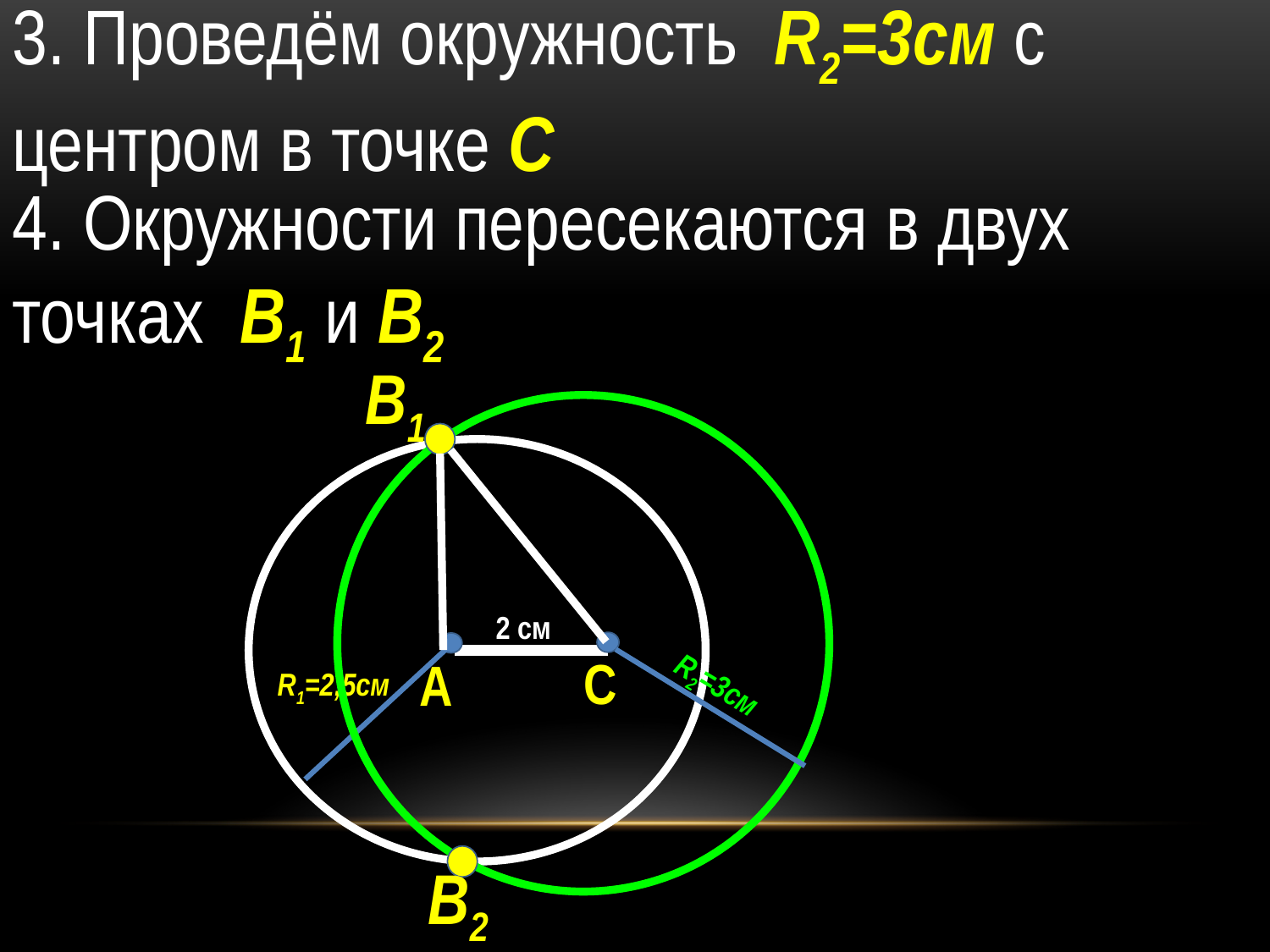

3. Проведём окружность  R2=3см c центром в точке С
4. Окружности пересекаются в двух точках  В1 и В2
В1

2 см

С
А
R1=2,5см
R2=3см

В2